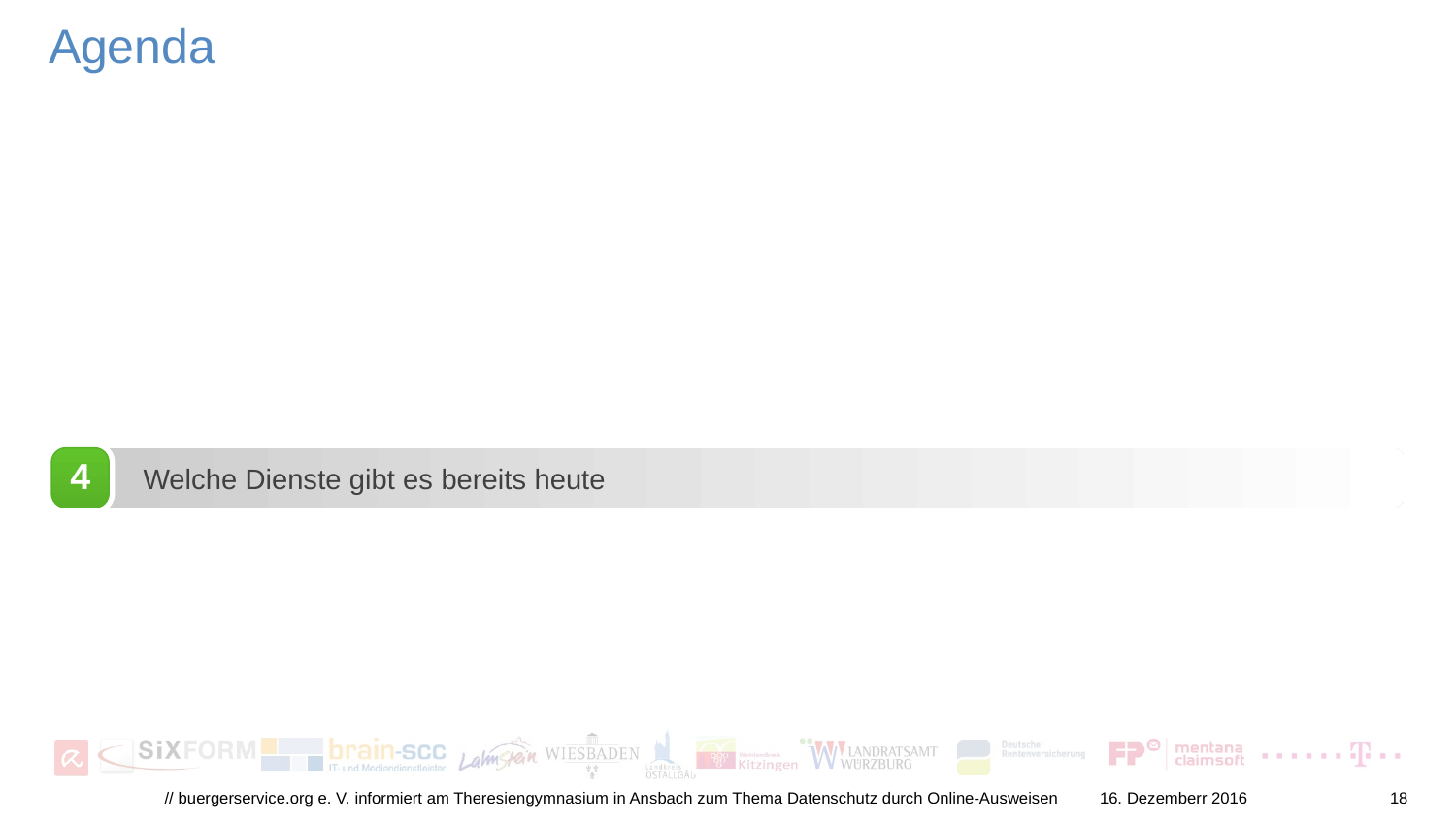

# Agenda

4
Welche Dienste gibt es bereits heute
// buergerservice.org e. V. informiert am Theresiengymnasium in Ansbach zum Thema Datenschutz durch Online-Ausweisen
16. Dezemberr 2016
18